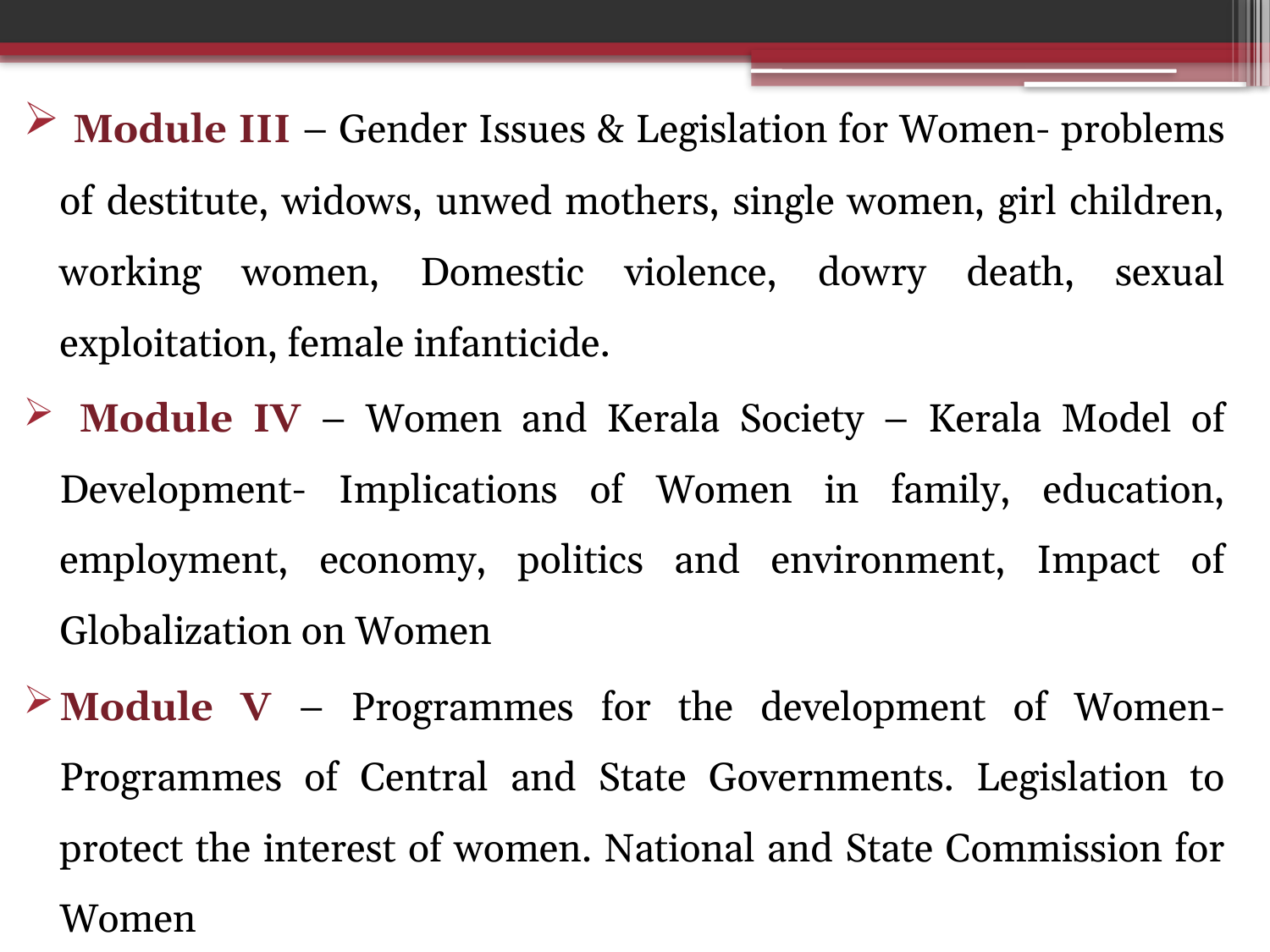

Module III – Gender Issues & Legislation for Women- problems of destitute, widows, unwed mothers, single women, girl children, working women, Domestic violence, dowry death, sexual exploitation, female infanticide.
 Module IV – Women and Kerala Society – Kerala Model of Development- Implications of Women in family, education, employment, economy, politics and environment, Impact of Globalization on Women
Module V – Programmes for the development of Women- Programmes of Central and State Governments. Legislation to protect the interest of women. National and State Commission for Women